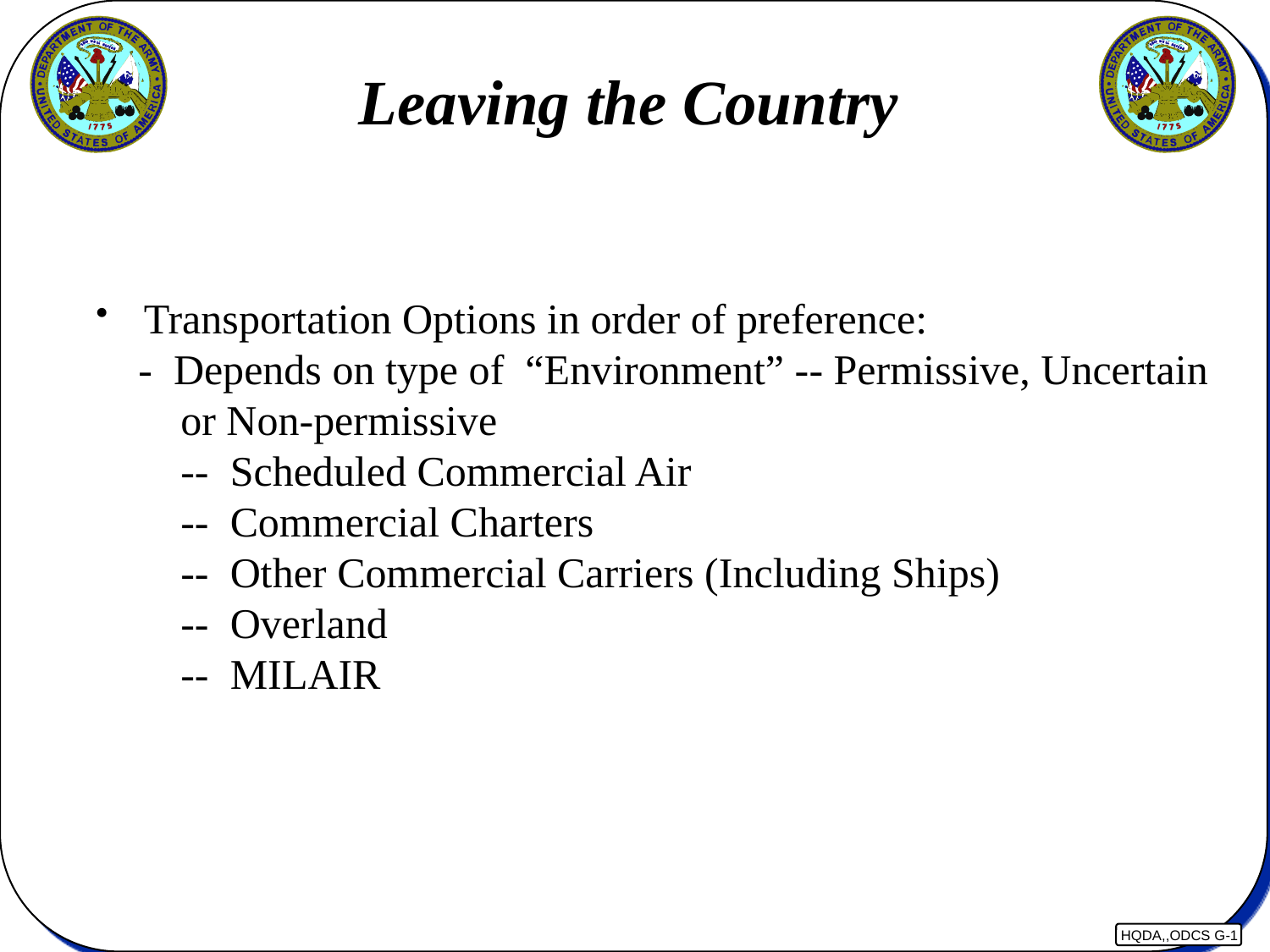

Leaving the Country

  Transportation Options in order of preference:
    -  Depends on type of  “Environment” -- Permissive, Uncertain
        or Non-permissive
        --  Scheduled Commercial Air
        --  Commercial Charters
        --  Other Commercial Carriers (Including Ships)
        --  Overland
        --  MILAIR